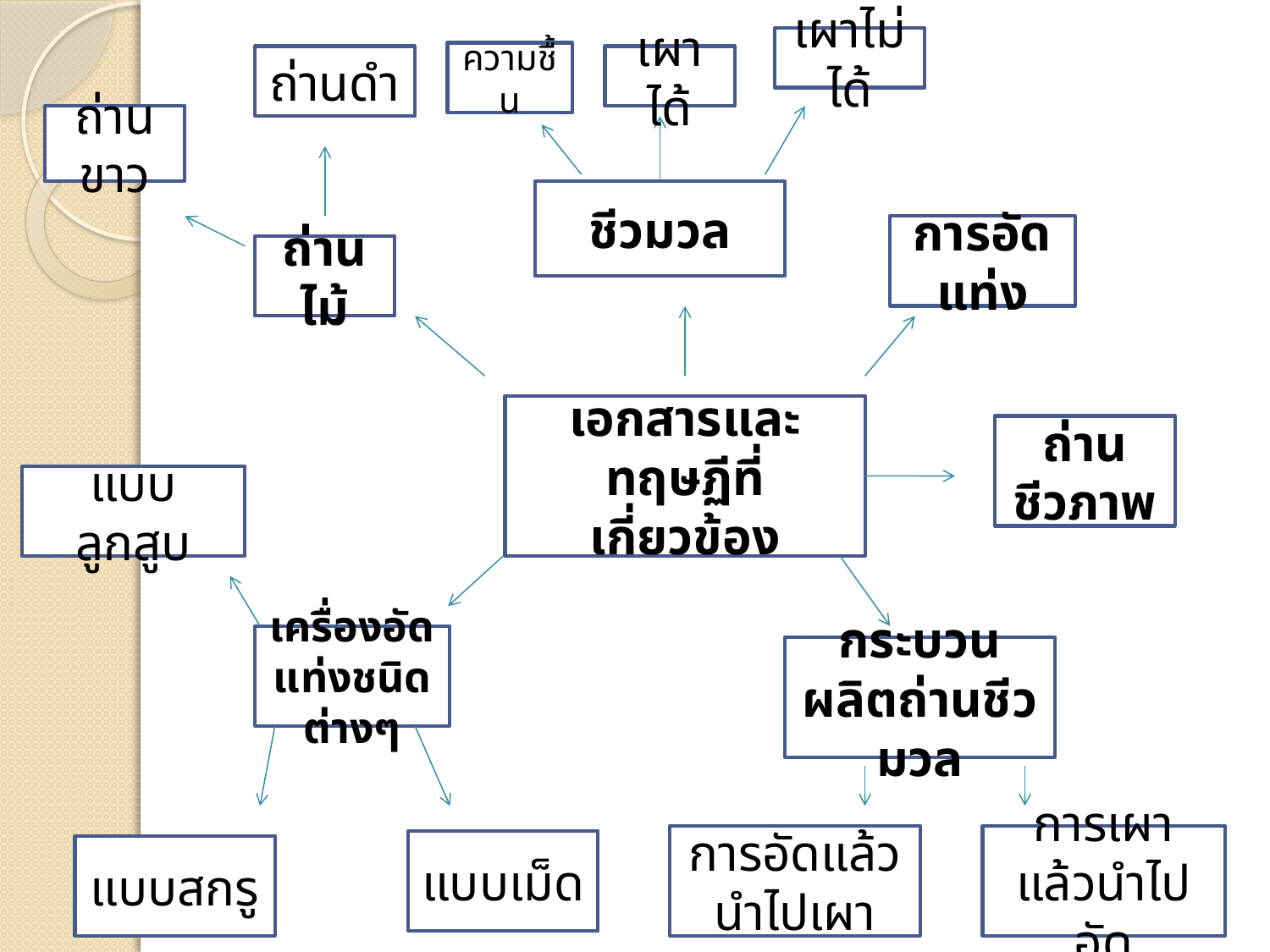

เผาไม่ได้
ความชื้น
ถ่านดำ
เผาได้
ถ่านขาว
ชีวมวล
การอัดแท่ง
ถ่านไม้
เอกสารและทฤษฏีที่เกี่ยวข้อง
ถ่านชีวภาพ
แบบลูกสูบ
เครื่องอัดแท่งชนิดต่างๆ
กระบวนผลิตถ่านชีวมวล
การอัดแล้วนำไปเผา
การเผาแล้วนำไปอัด
แบบเม็ด
แบบสกรู